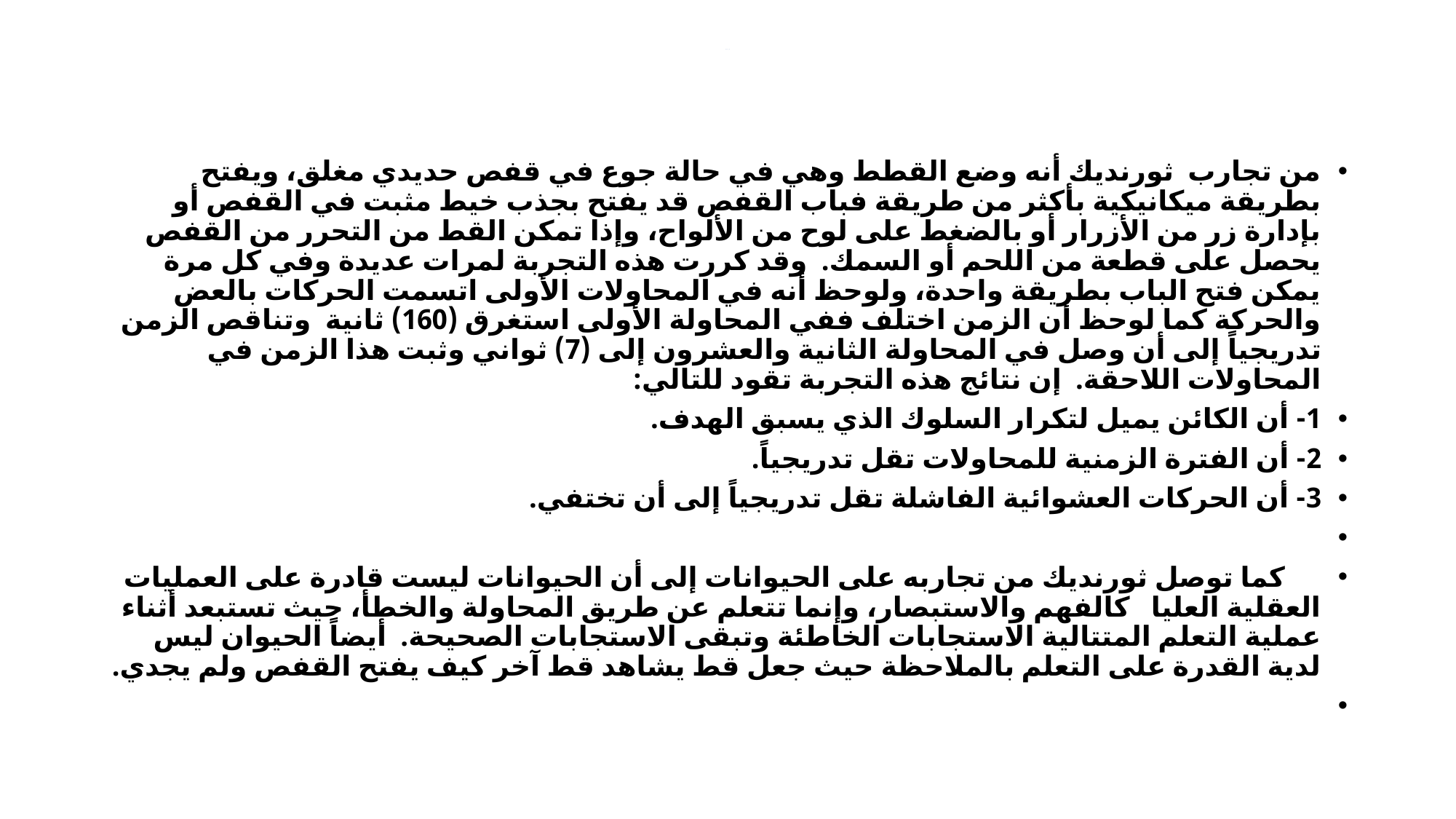

# تجارب ثورندايك

من تجارب  ثورنديك أنه وضع القطط وهي في حالة جوع في قفص حديدي مغلق، ويفتح بطريقة ميكانيكية بأكثر من طريقة فباب القفص قد يفتح بجذب خيط مثبت في القفص أو بإدارة زر من الأزرار أو بالضغط على لوح من الألواح، وإذا تمكن القط من التحرر من القفص يحصل على قطعة من اللحم أو السمك.  وقد كررت هذه التجربة لمرات عديدة وفي كل مرة يمكن فتح الباب بطريقة واحدة، ولوحظ أنه في المحاولات الأولى اتسمت الحركات بالعض والحركة كما لوحظ أن الزمن اختلف ففي المحاولة الأولى استغرق (160) ثانية  وتناقص الزمن تدريجياً إلى أن وصل في المحاولة الثانية والعشرون إلى (7) ثواني وثبت هذا الزمن في المحاولات اللاحقة.  إن نتائج هذه التجربة تقود للتالي:
1- أن الكائن يميل لتكرار السلوك الذي يسبق الهدف.
2- أن الفترة الزمنية للمحاولات تقل تدريجياً.
3- أن الحركات العشوائية الفاشلة تقل تدريجياً إلى أن تختفي.

     كما توصل ثورنديك من تجاربه على الحيوانات إلى أن الحيوانات ليست قادرة على العمليات العقلية العليا   كالفهم والاستبصار، وإنما تتعلم عن طريق المحاولة والخطأ، حيث تستبعد أثناء عملية التعلم المتتالية الاستجابات الخاطئة وتبقى الاستجابات الصحيحة.  أيضاً الحيوان ليس لدية القدرة على التعلم بالملاحظة حيث جعل قط يشاهد قط آخر كيف يفتح القفص ولم يجدي.